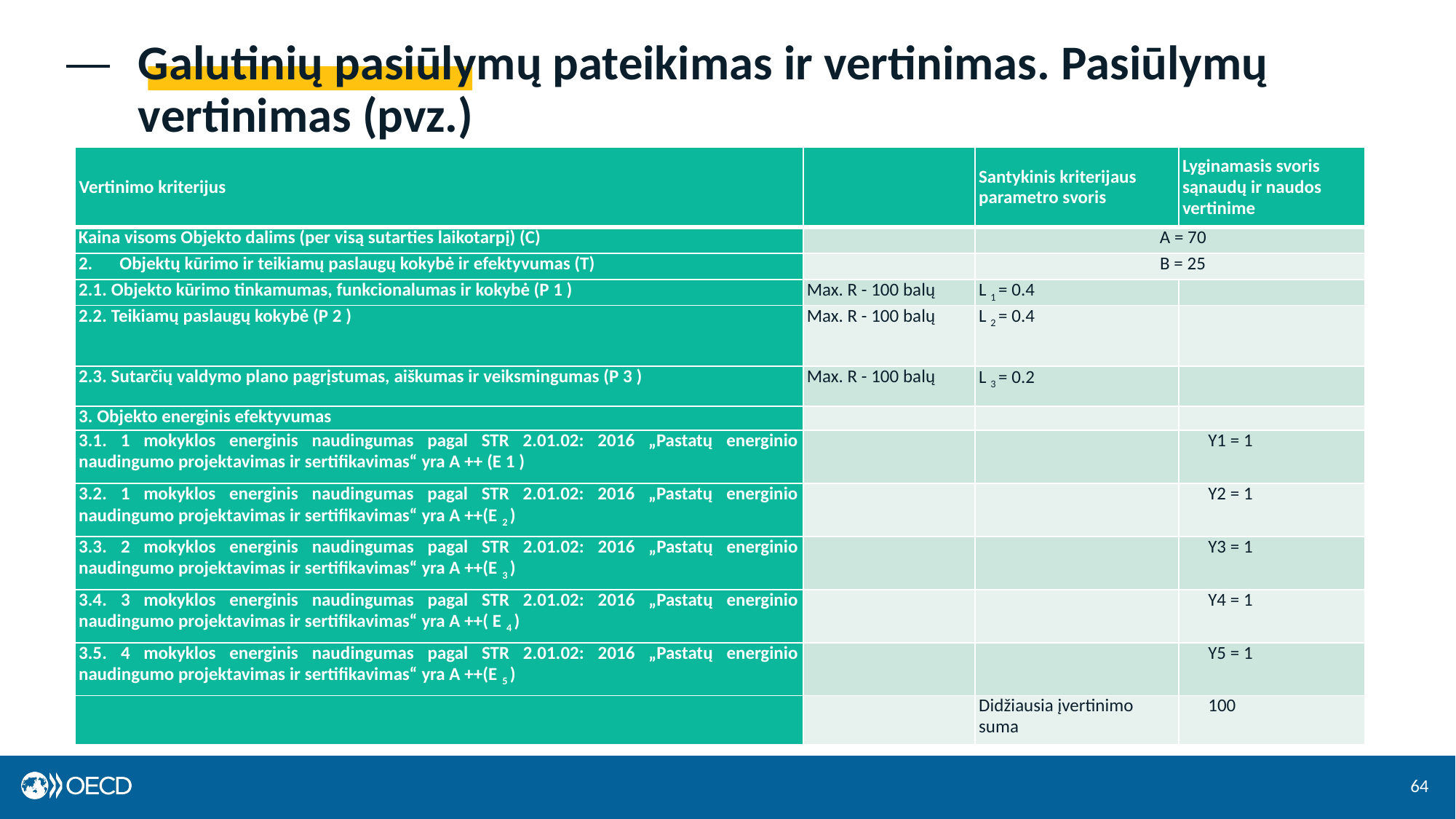

# Galutinių pasiūlymų pateikimas ir vertinimas. Pasiūlymų vertinimas (pvz.)

| Vertinimo kriterijus |  | Santykinis kriterijaus parametro svoris | Lyginamasis svoris sąnaudų ir naudos vertinime |
| --- | --- | --- | --- |
| Kaina visoms Objekto dalims (per visą sutarties laikotarpį) (C) |  | A = 70 |  |
| Objektų kūrimo ir teikiamų paslaugų kokybė ir efektyvumas (T) |  | B = 25 |  |
| 2.1. Objekto kūrimo tinkamumas, funkcionalumas ir kokybė (P 1 ) | Max. R - 100 balų | L 1 = 0.4 |  |
| 2.2. Teikiamų paslaugų kokybė (P 2 ) | Max. R - 100 balų | L 2 = 0.4 |  |
| 2.3. Sutarčių valdymo plano pagrįstumas, aiškumas ir veiksmingumas (P 3 ) | Max. R - 100 balų | L 3 = 0.2 |  |
| 3. Objekto energinis efektyvumas |  |  |  |
| 3.1. 1 mokyklos energinis naudingumas pagal STR 2.01.02: 2016 „Pastatų energinio naudingumo projektavimas ir sertifikavimas“ yra A ++ (E 1 ) |  |  | Y1 = 1 |
| 3.2. 1 mokyklos energinis naudingumas pagal STR 2.01.02: 2016 „Pastatų energinio naudingumo projektavimas ir sertifikavimas“ yra A ++(E 2 ) |  |  | Y2 = 1 |
| 3.3. 2 mokyklos energinis naudingumas pagal STR 2.01.02: 2016 „Pastatų energinio naudingumo projektavimas ir sertifikavimas“ yra A ++(E 3 ) |  |  | Y3 = 1 |
| 3.4. 3 mokyklos energinis naudingumas pagal STR 2.01.02: 2016 „Pastatų energinio naudingumo projektavimas ir sertifikavimas“ yra A ++( E 4 ) |  |  | Y4 = 1 |
| 3.5. 4 mokyklos energinis naudingumas pagal STR 2.01.02: 2016 „Pastatų energinio naudingumo projektavimas ir sertifikavimas“ yra A ++(E 5 ) |  |  | Y5 = 1 |
|  |  | Didžiausia įvertinimo suma | 100 |

64